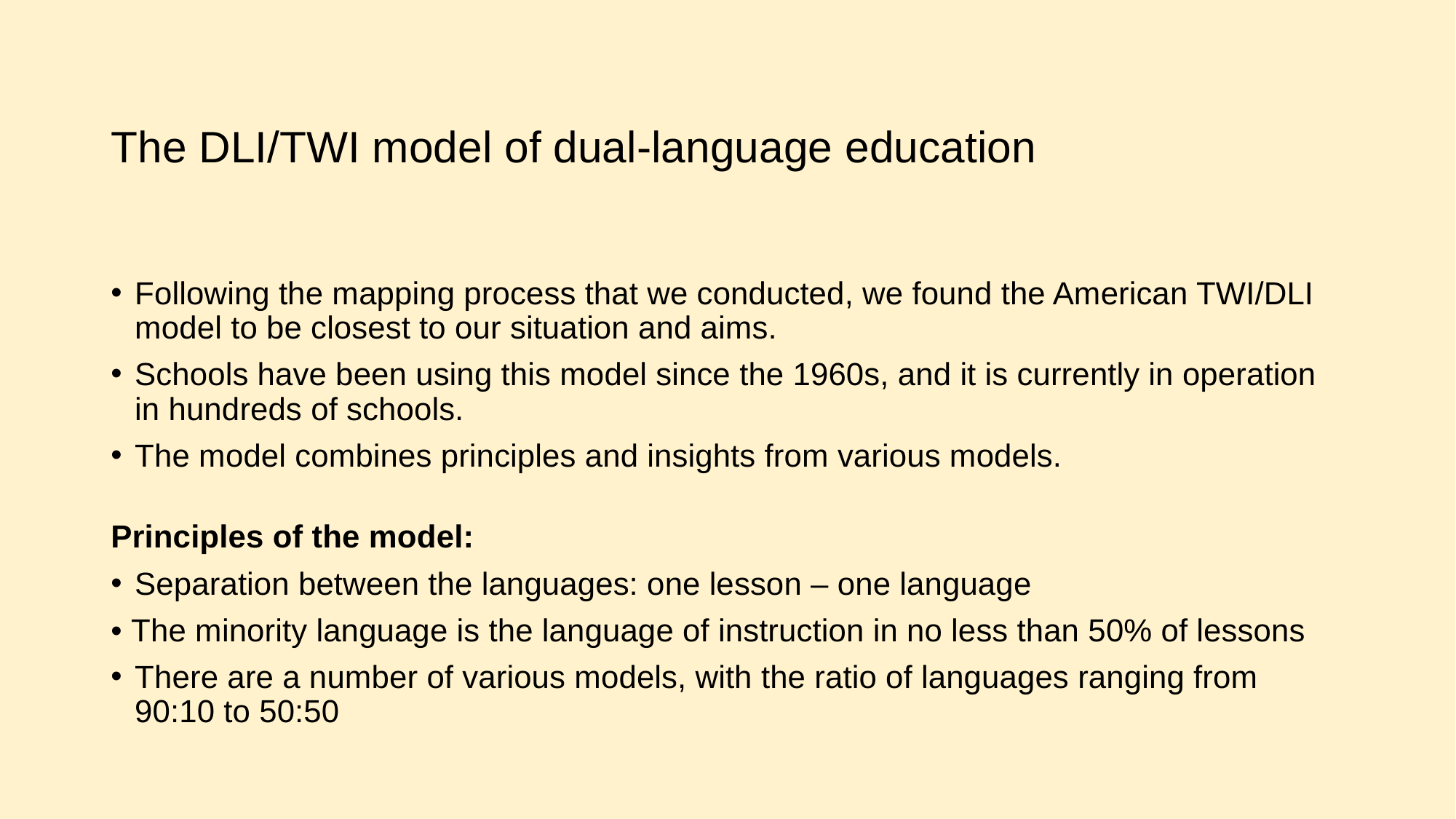

# The DLI/TWI model of dual-language education

Following the mapping process that we conducted, we found the American TWI/DLI model to be closest to our situation and aims.
Schools have been using this model since the 1960s, and it is currently in operation in hundreds of schools.
The model combines principles and insights from various models.
Principles of the model:
Separation between the languages: one lesson – one language
• The minority language is the language of instruction in no less than 50% of lessons
There are a number of various models, with the ratio of languages ranging from 90:10 to 50:50